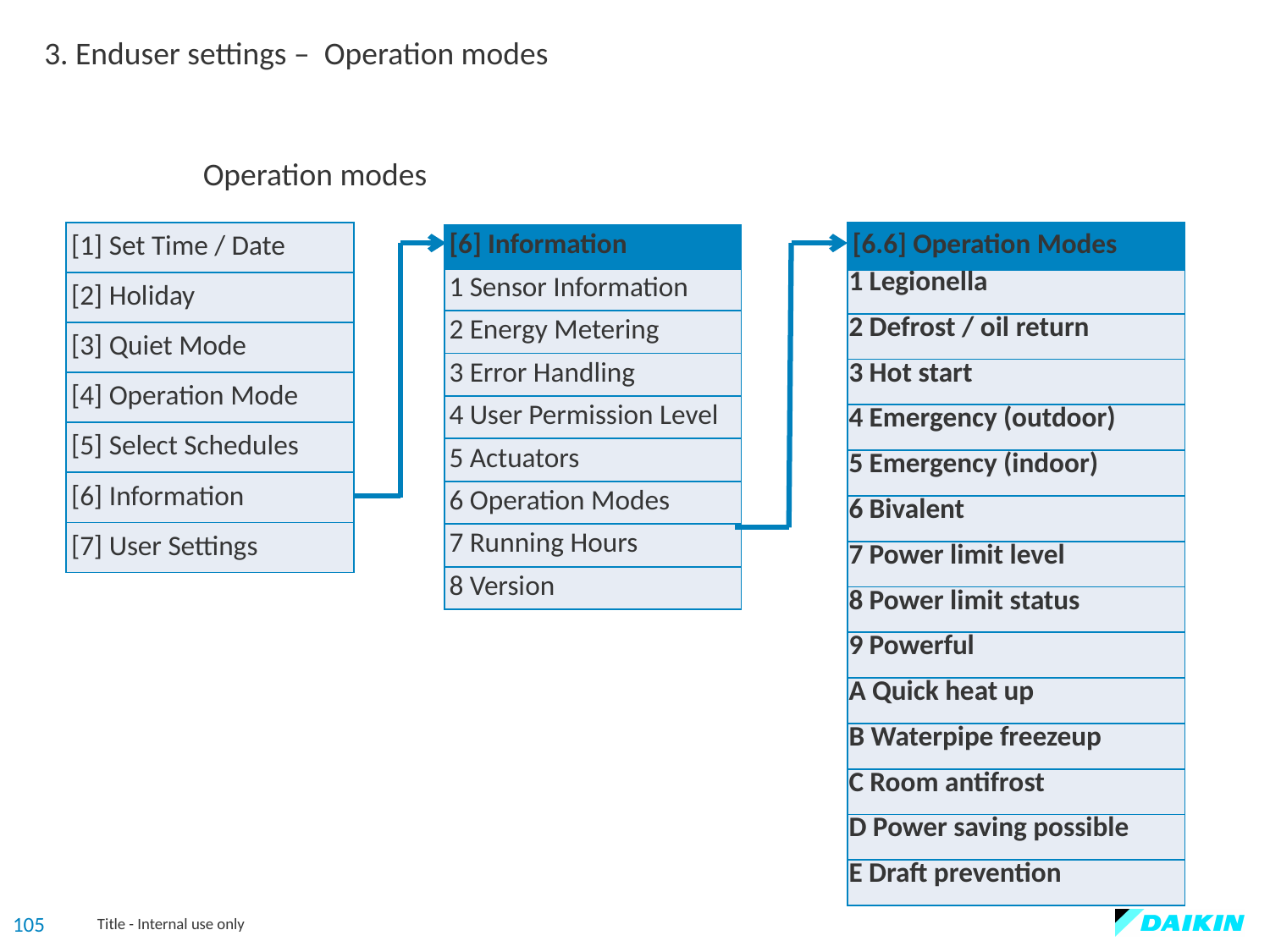

3. Enduser settings –  Operation modes

Operation modes
| [1] Set Time / Date |
| --- |
| [2] Holiday |
| [3] Quiet Mode |
| [4] Operation Mode |
| [5] Select Schedules |
| [6] Information |
| [7] User Settings |
| [6.6] Operation Modes |
| --- |
| 1 Legionella |
| 2 Defrost / oil return |
| 3 Hot start |
| 4 Emergency (outdoor) |
| 5 Emergency (indoor) |
| 6 Bivalent |
| 7 Power limit level |
| 8 Power limit status |
| 9 Powerful |
| A Quick heat up |
| B Waterpipe freezeup |
| C Room antifrost |
| D Power saving possible |
| E Draft prevention |
| [6] Information |
| --- |
| 1 Sensor Information |
| 2 Energy Metering |
| 3 Error Handling |
| 4 User Permission Level |
| 5 Actuators |
| 6 Operation Modes |
| 7 Running Hours |
| 8 Version |
105
Title - Internal use only